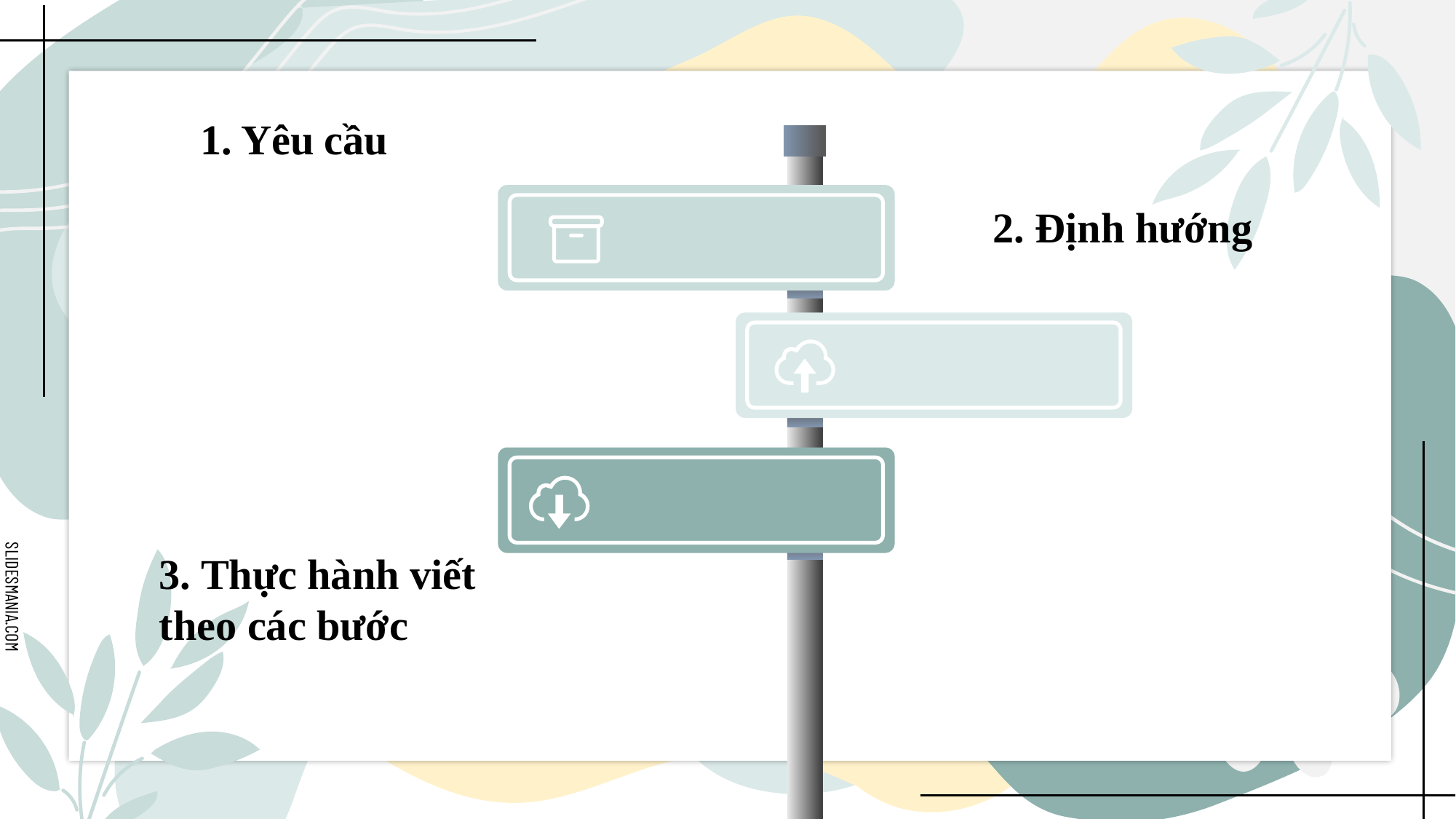

1. Yêu cầu

2. Định hướng

3. Thực hành viết theo các bước